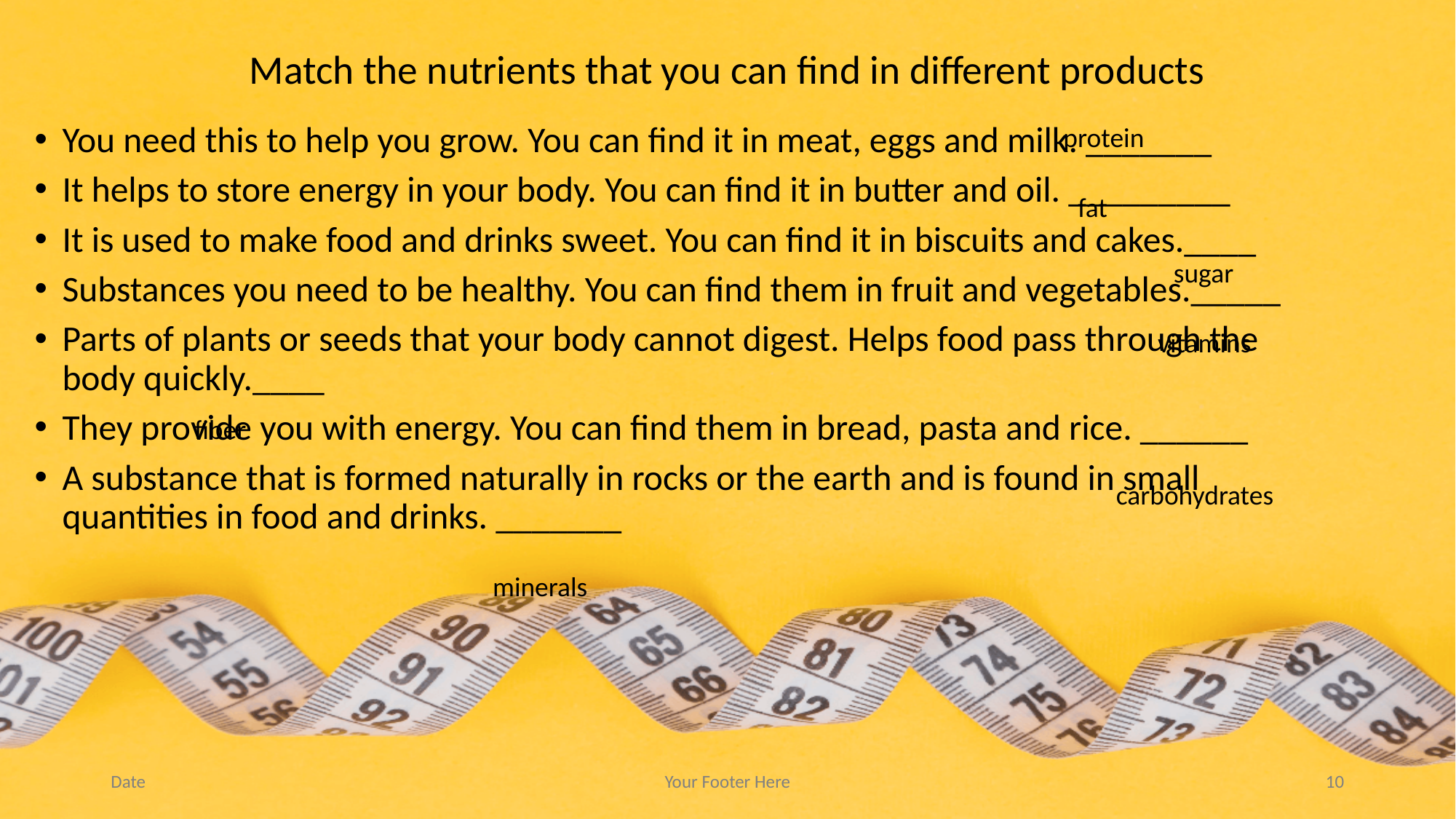

# Match the nutrients that you can find in different products

You need this to help you grow. You can find it in meat, eggs and milk. _______
It helps to store energy in your body. You can find it in butter and oil. _________
It is used to make food and drinks sweet. You can find it in biscuits and cakes.____
Substances you need to be healthy. You can find them in fruit and vegetables._____
Parts of plants or seeds that your body cannot digest. Helps food pass through the body quickly.____
They provide you with energy. You can find them in bread, pasta and rice. ______
A substance that is formed naturally in rocks or the earth and is found in small quantities in food and drinks. _______

protein
fat
sugar
vitamins
fiber
carbohydrates
minerals
Date
Your Footer Here
10